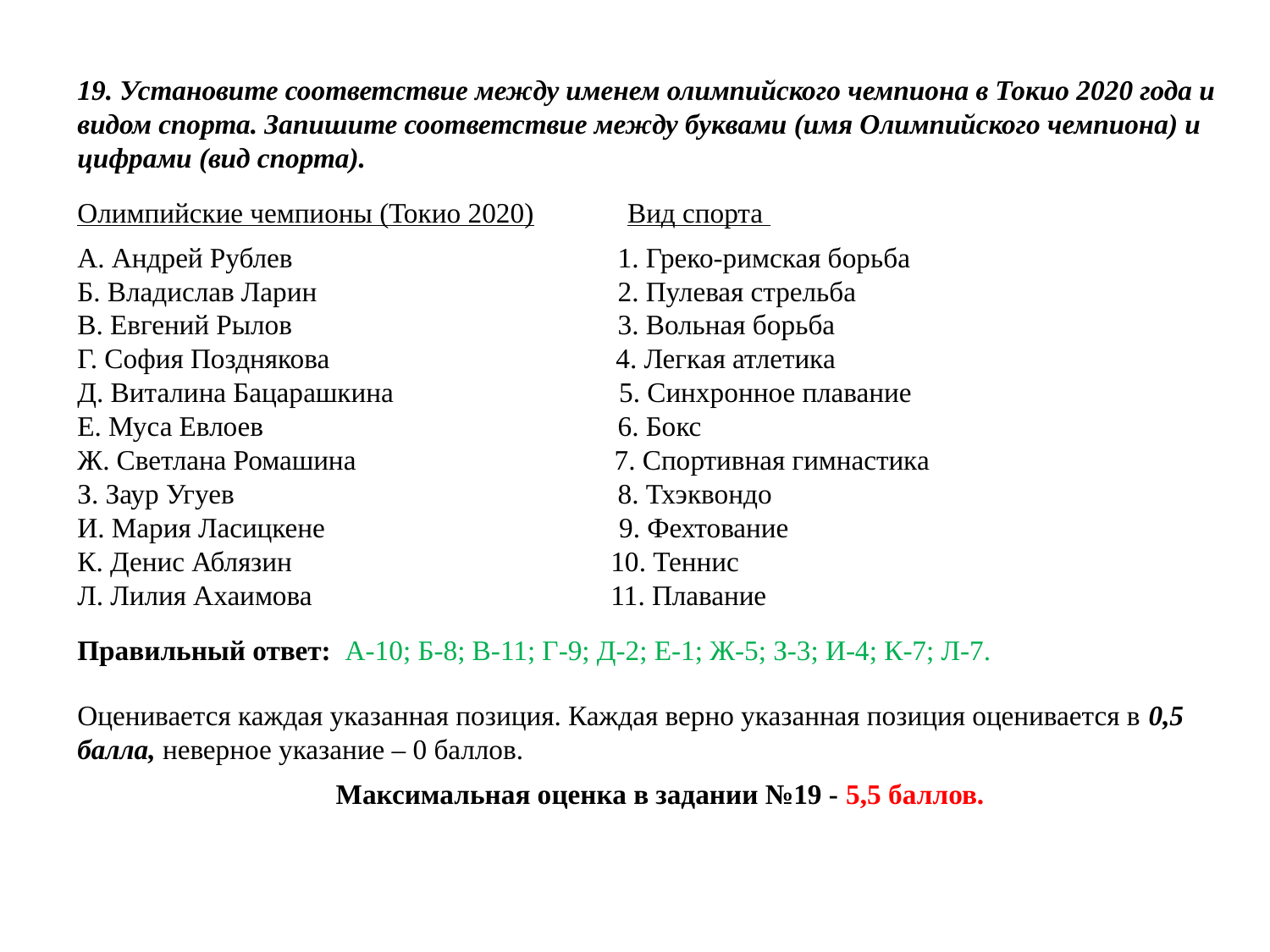

19. Установите соответствие между именем олимпийского чемпиона в Токио 2020 года и видом спорта. Запишите соответствие между буквами (имя Олимпийского чемпиона) и цифрами (вид спорта).
Олимпийские чемпионы (Токио 2020) 	      Вид спорта
А. Андрей Рублев 	                                         1. Греко-римская борьба
Б. Владислав Ларин 	                                         2. Пулевая стрельба
В. Евгений Рылов 	                                         3. Вольная борьба
Г. София Позднякова                                         4. Легкая атлетика
Д. Виталина Бацарашкина 	                       5. Синхронное плавание
Е. Муса Евлоев 	                                         6. Бокс
Ж. Светлана Ромашина                                     7. Спортивная гимнастика
З. Заур Угуев 	                                         8. Тхэквондо
И. Мария Ласицкене 	                       9. Фехтование
К. Денис Аблязин 	                                        10. Теннис
Л. Лилия Ахаимова 	                                        11. Плавание
Правильный ответ:  А-10; Б-8; В-11; Г-9; Д-2; Е-1; Ж-5; З-3; И-4; К-7; Л-7.
Оценивается каждая указанная позиция. Каждая верно указанная позиция оценивается в 0,5 балла, неверное указание – 0 баллов.
Максимальная оценка в задании №19 - 5,5 баллов.